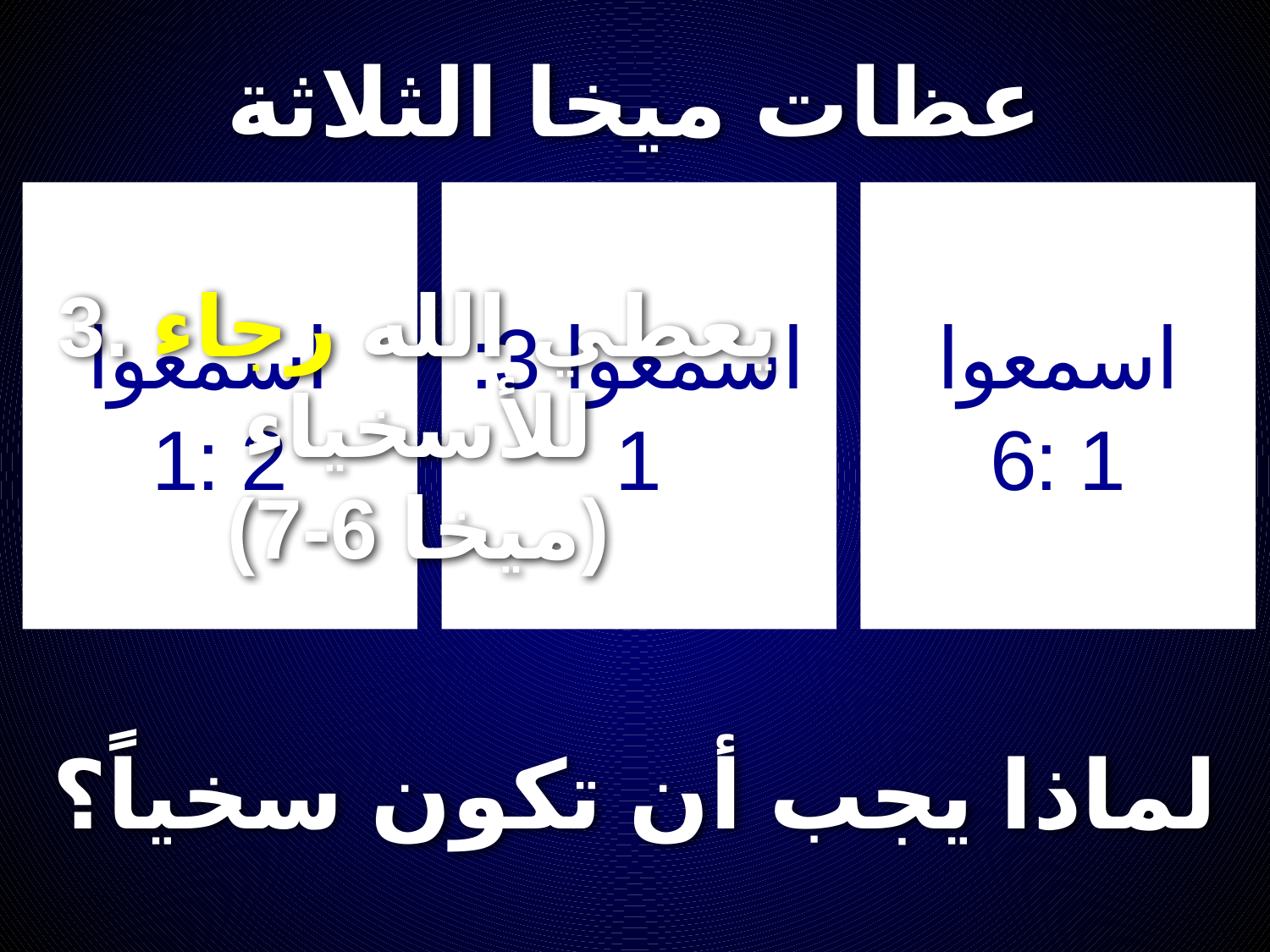

# عظات ميخا الثلاثة
3. يعطي الله رجاء للأسخياء
(ميخا 6-7)
اسمعوا
1: 2
اسمعوا 3: 1
اسمعوا
6: 1
لماذا يجب أن تكون سخياً؟